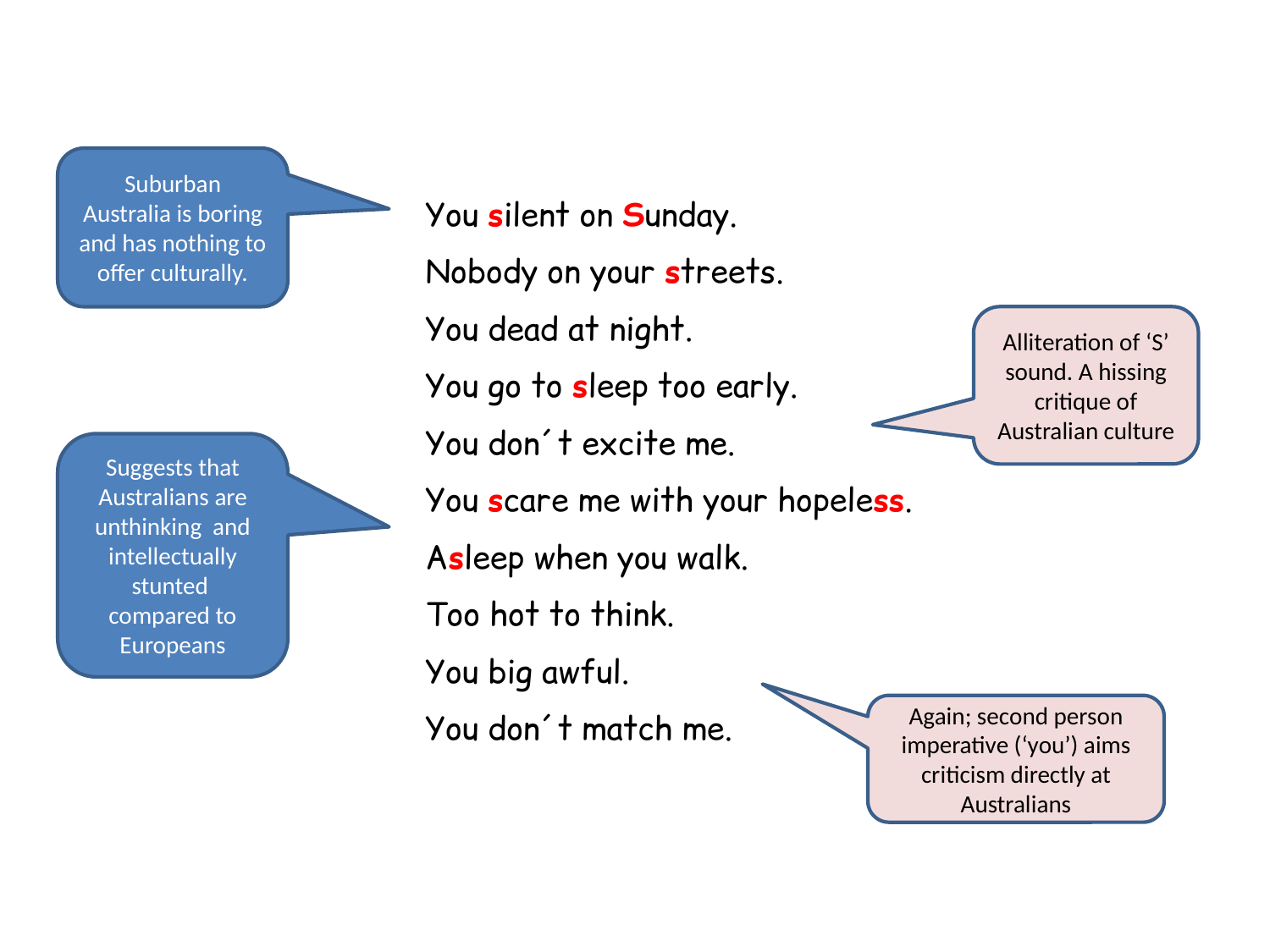

Suburban Australia is boring and has nothing to offer culturally.
You silent on Sunday.
Nobody on your streets.
You dead at night.
You go to sleep too early.
You don´t excite me.
You scare me with your hopeless.
Asleep when you walk.
Too hot to think.
You big awful.
You don´t match me.
Alliteration of ‘S’ sound. A hissing critique of Australian culture
Suggests that Australians are unthinking  and intellectually stunted  compared to Europeans
Again; second person imperative (‘you’) aims criticism directly at Australians